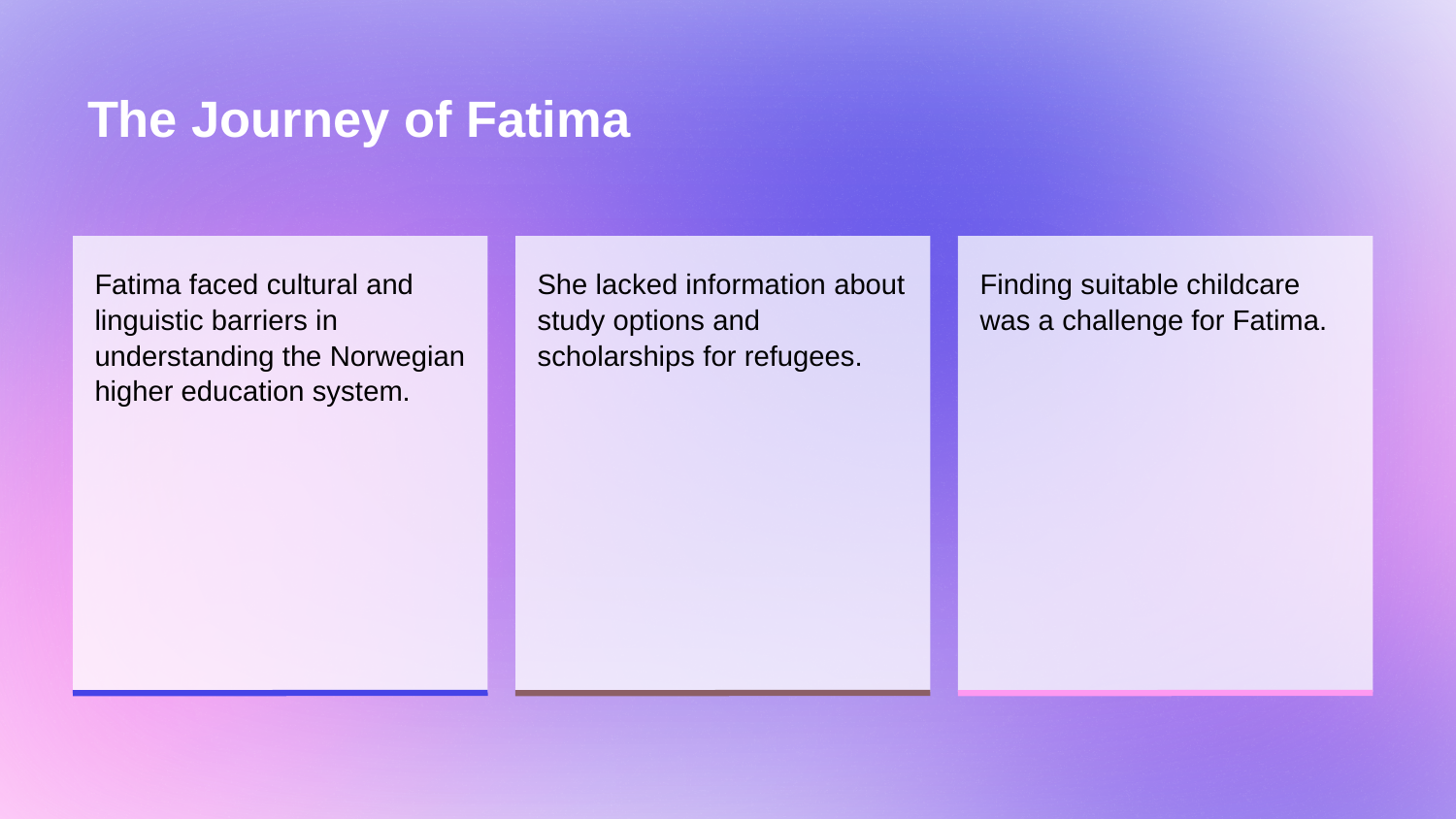

# The Journey of Fatima
Fatima faced cultural and linguistic barriers in understanding the Norwegian higher education system.
She lacked information about study options and scholarships for refugees.
Finding suitable childcare was a challenge for Fatima.